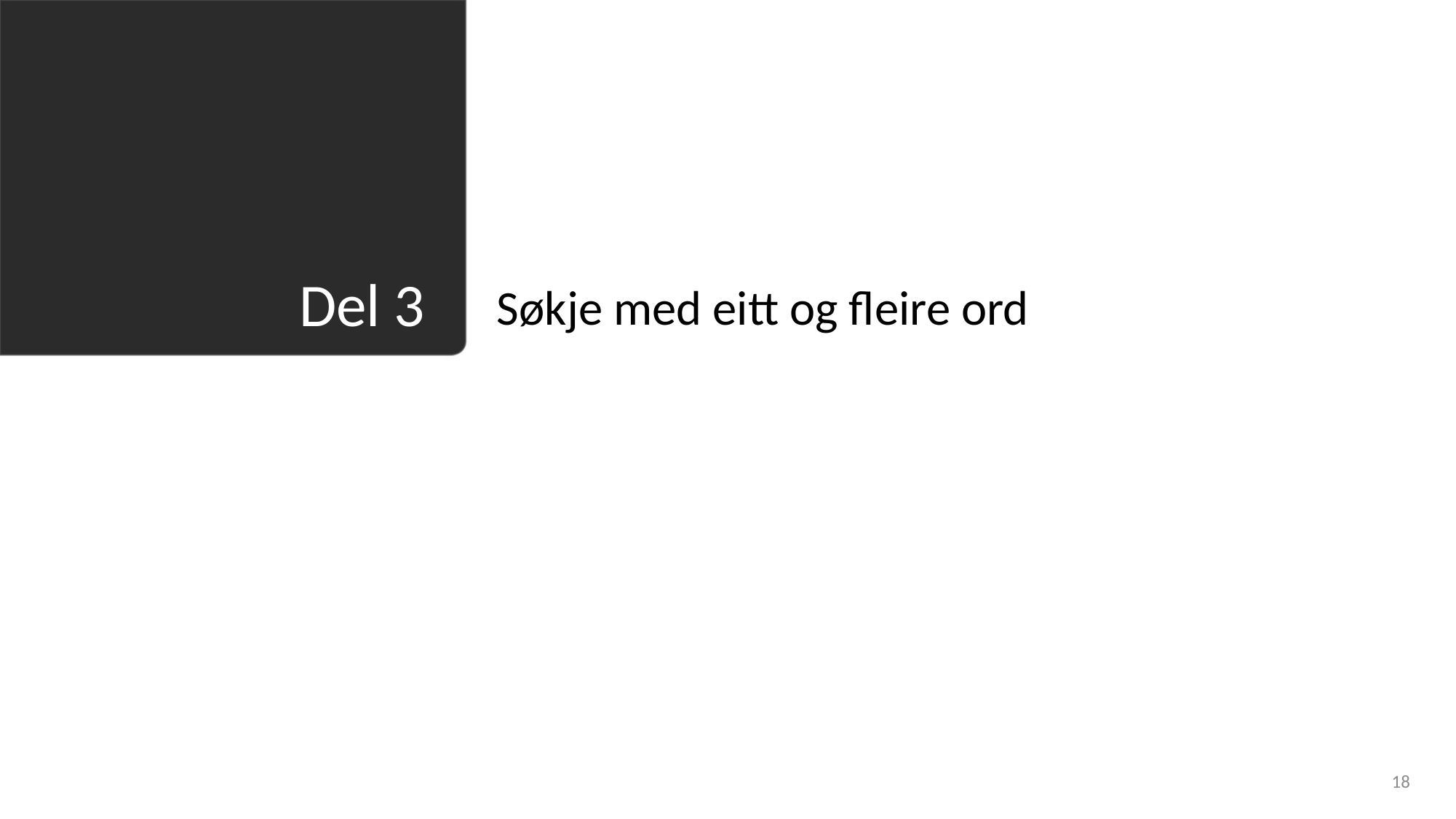

Søkje med eitt og fleire ord
# Del 3
18